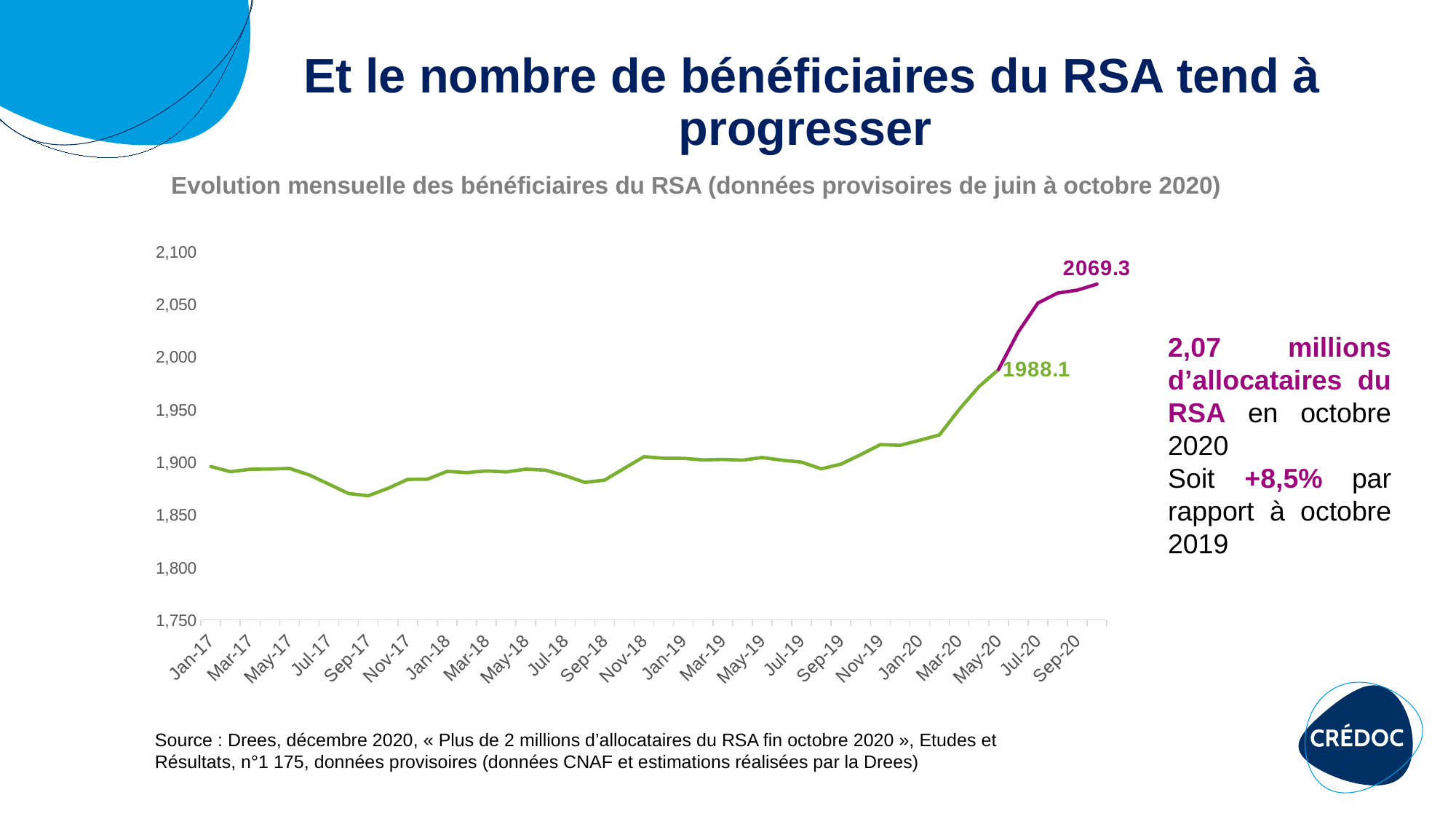

# Et le nombre de bénéficiaires du RSA tend à progresser
Evolution mensuelle des bénéficiaires du RSA (données provisoires de juin à octobre 2020)

### Chart

| Category |  |  |
|---|---|---|
| 42736 | 1895.9 | None |
| 42767 | 1891.0 | None |
| 42795 | 1893.3 | None |
| 42826 | 1893.5 | None |
| 42856 | 1894.1 | None |
| 42887 | 1887.9 | None |
| 42917 | 1879.1 | None |
| 42948 | 1870.2 | None |
| 42979 | 1868.1 | None |
| 43009 | 1875.2 | None |
| 43040 | 1883.7 | None |
| 43070 | 1883.8 | None |
| 43101 | 1891.3 | None |
| 43132 | 1890.1 | None |
| 43160 | 1891.7 | None |
| 43191 | 1890.7 | None |
| 43221 | 1893.4 | None |
| 43252 | 1892.4 | None |
| 43282 | 1887.2 | None |
| 43313 | 1880.8 | None |
| 43344 | 1883.0 | None |
| 43374 | 1894.2 | None |
| 43405 | 1905.3 | None |
| 43435 | 1903.8 | None |
| 43466 | 1903.7 | None |
| 43497 | 1902.2 | None |
| 43525 | 1902.7 | None |
| 43556 | 1902.0 | None |
| 43586 | 1904.5 | None |
| 43617 | 1902.0 | None |
| 43647 | 1900.1 | None |
| 43678 | 1893.7 | None |
| 43709 | 1898.2 | None |
| 43739 | 1907.2 | None |
| 43770 | 1916.8 | None |
| 43800 | 1916.1 | None |
| 43831 | 1920.9 | None |
| 43862 | 1926.0 | None |
| 43891 | 1950.1 | None |
| 43922 | 1971.7 | None |
| 43952 | 1988.1 | 1988.1 |
| 43983 | None | 2023.7 |
| 44013 | None | 2051.3 |
| 44044 | None | 2060.8 |
| 44075 | None | 2063.6 |
| 44105 | None | 2069.3 |
2,07 millions d’allocataires du RSA en octobre 2020
Soit +8,5% par rapport à octobre 2019
Source : Drees, décembre 2020, « Plus de 2 millions d’allocataires du RSA fin octobre 2020 », Etudes et Résultats, n°1 175, données provisoires (données CNAF et estimations réalisées par la Drees)